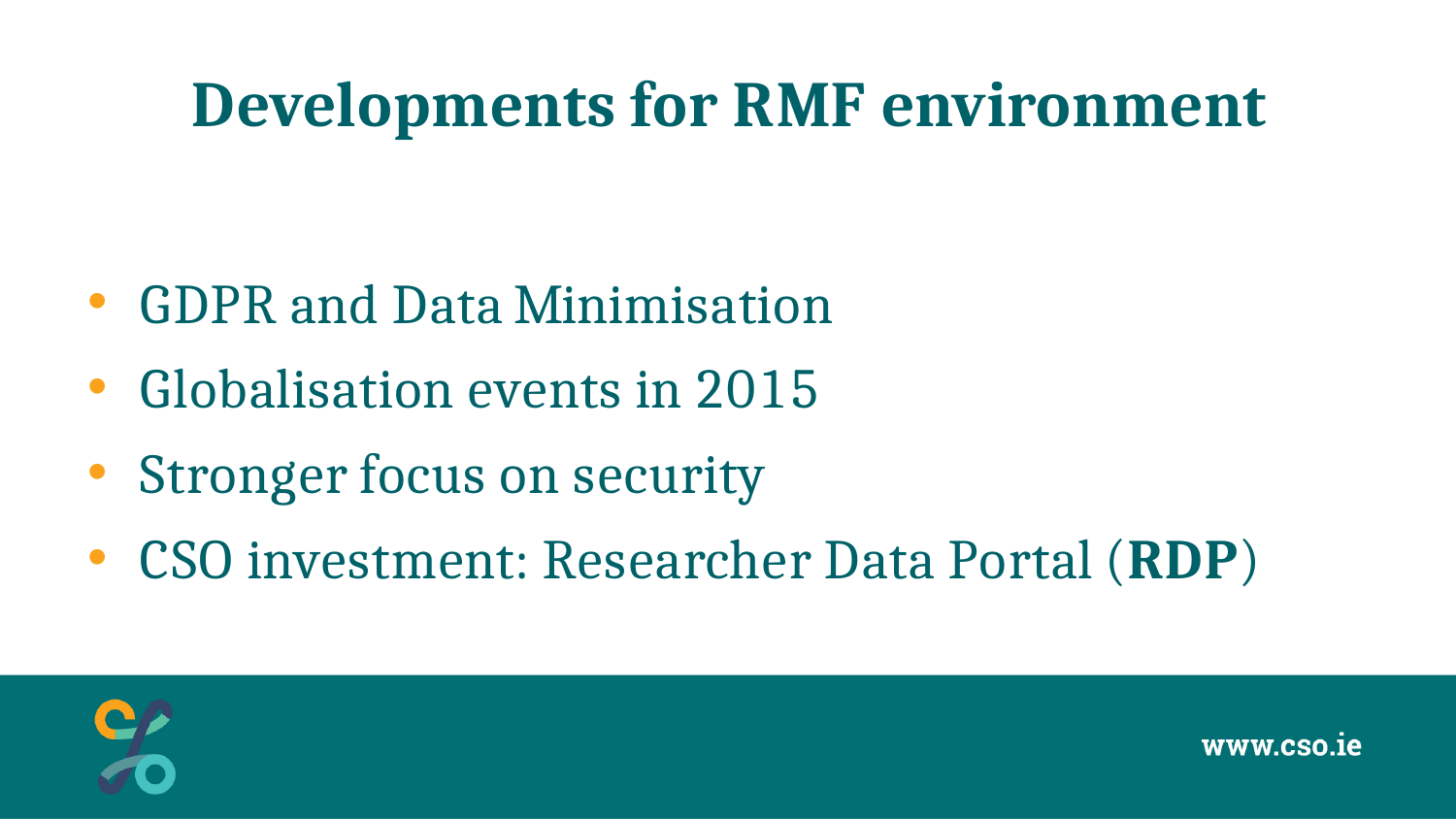

# Developments for RMF environment
GDPR and Data Minimisation
Globalisation events in 2015
Stronger focus on security
CSO investment: Researcher Data Portal (RDP)